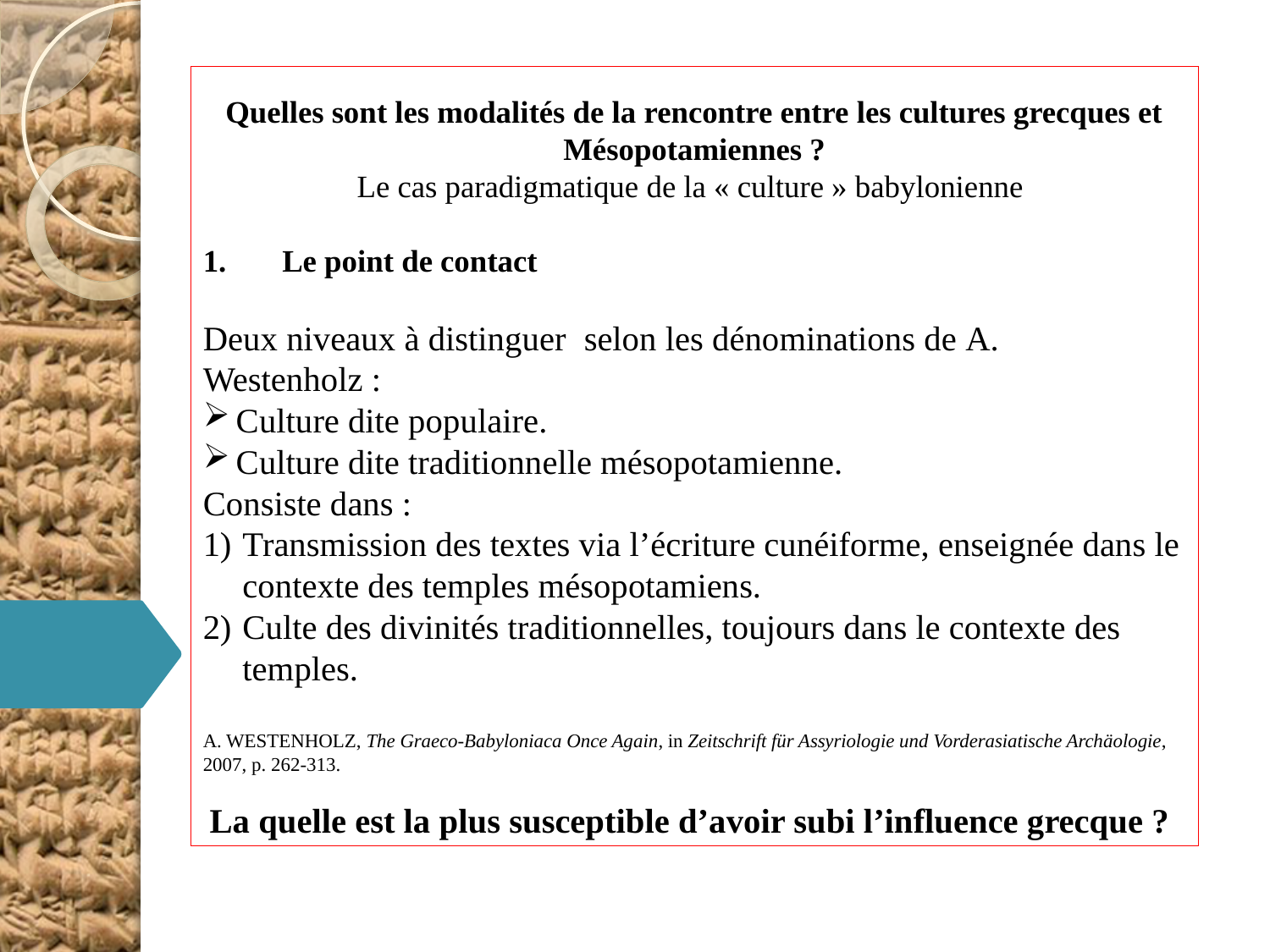

Quelles sont les modalités de la rencontre entre les cultures grecques et Mésopotamiennes ?
Le cas paradigmatique de la « culture » babylonienne

Le point de contact

Deux niveaux à distinguer  selon les dénominations de A. Westenholz :
Culture dite populaire.
Culture dite traditionnelle mésopotamienne.
Consiste dans :
Transmission des textes via l’écriture cunéiforme, enseignée dans le contexte des temples mésopotamiens.
Culte des divinités traditionnelles, toujours dans le contexte des temples.

A. WESTENHOLZ, The Graeco-Babyloniaca Once Again, in Zeitschrift für Assyriologie und Vorderasiatische Archäologie, 2007, p. 262-313.

La quelle est la plus susceptible d’avoir subi l’influence grecque ?